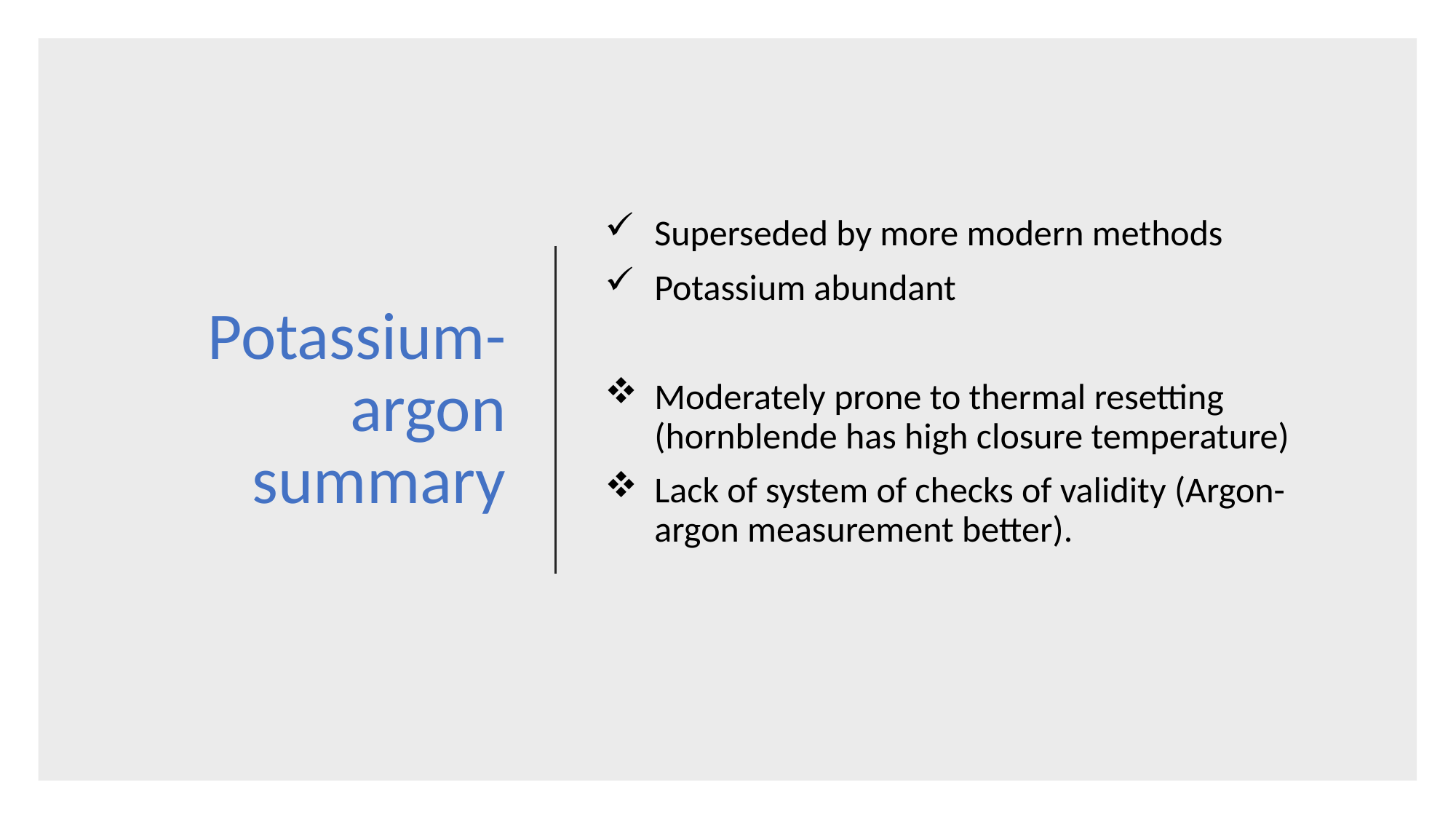

# Potassium-argon summary
Superseded by more modern methods
Potassium abundant

Moderately prone to thermal resetting (hornblende has high closure temperature)
Lack of system of checks of validity (Argon-argon measurement better).